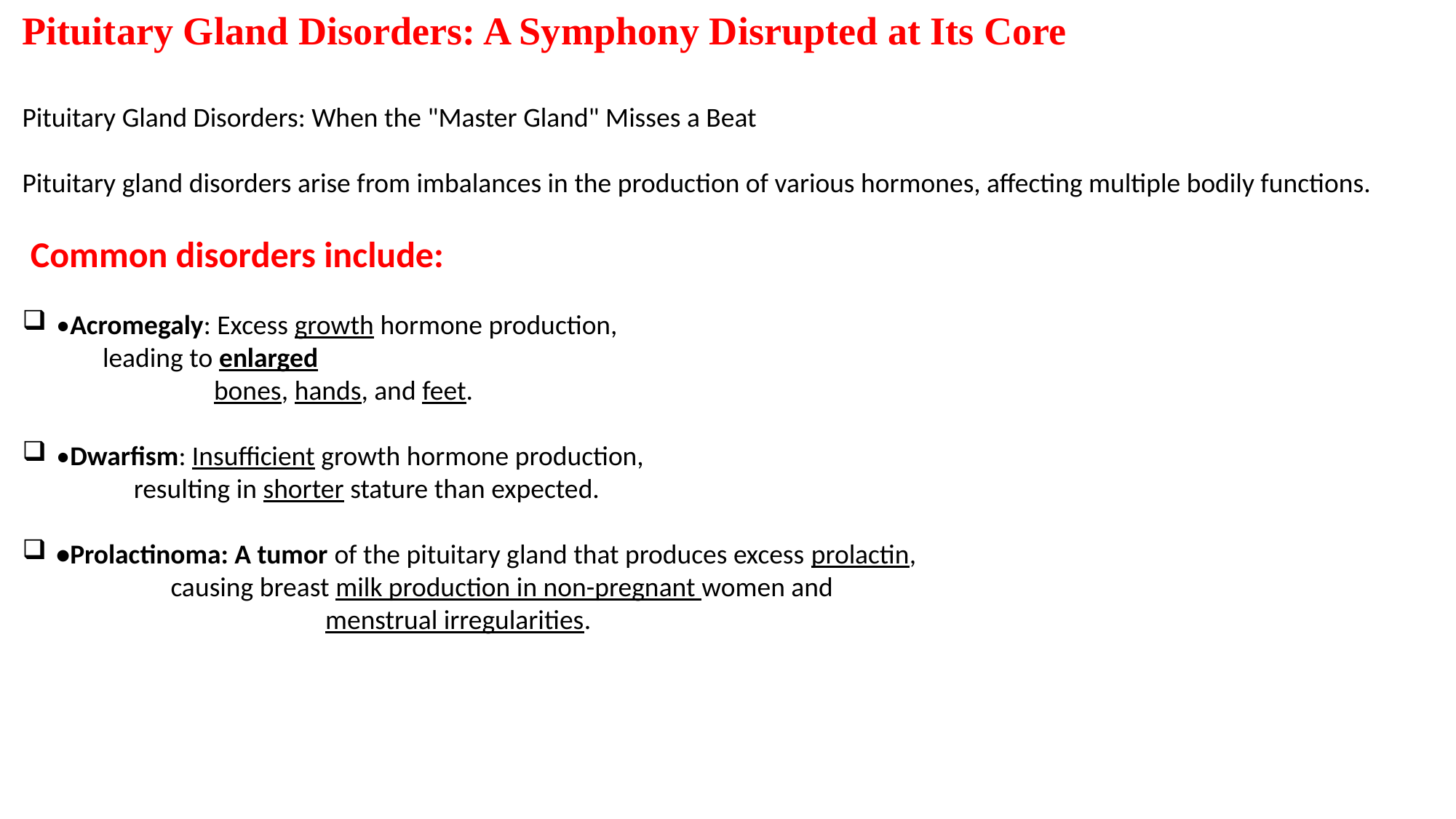

Pituitary Gland Disorders: A Symphony Disrupted at Its Core

Pituitary Gland Disorders: When the "Master Gland" Misses a Beat

Pituitary gland disorders arise from imbalances in the production of various hormones, affecting multiple bodily functions.

 Common disorders include:

•Acromegaly: Excess growth hormone production,
             leading to enlarged
                               bones, hands, and feet.

•Dwarfism: Insufficient growth hormone production,
                  resulting in shorter stature than expected.

•Prolactinoma: A tumor of the pituitary gland that produces excess prolactin,
                        causing breast milk production in non-pregnant women and
                                                 menstrual irregularities.